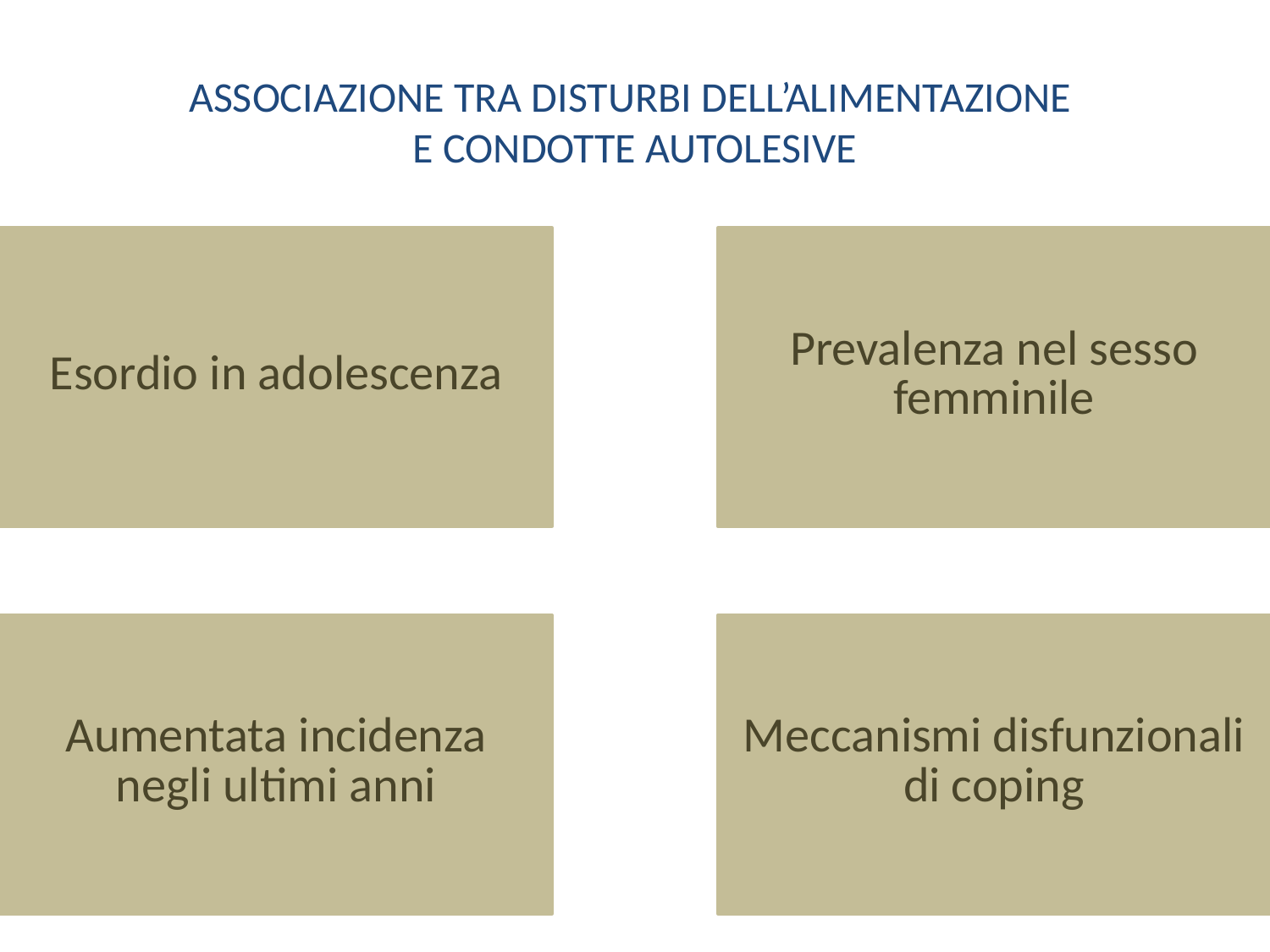

# ASSOCIAZIONE TRA DISTURBI DELL’ALIMENTAZIONE E CONDOTTE AUTOLESIVE
Esordio in adolescenza
Prevalenza nel sesso femminile
Aumentata incidenza negli ultimi anni
Meccanismi disfunzionali di coping